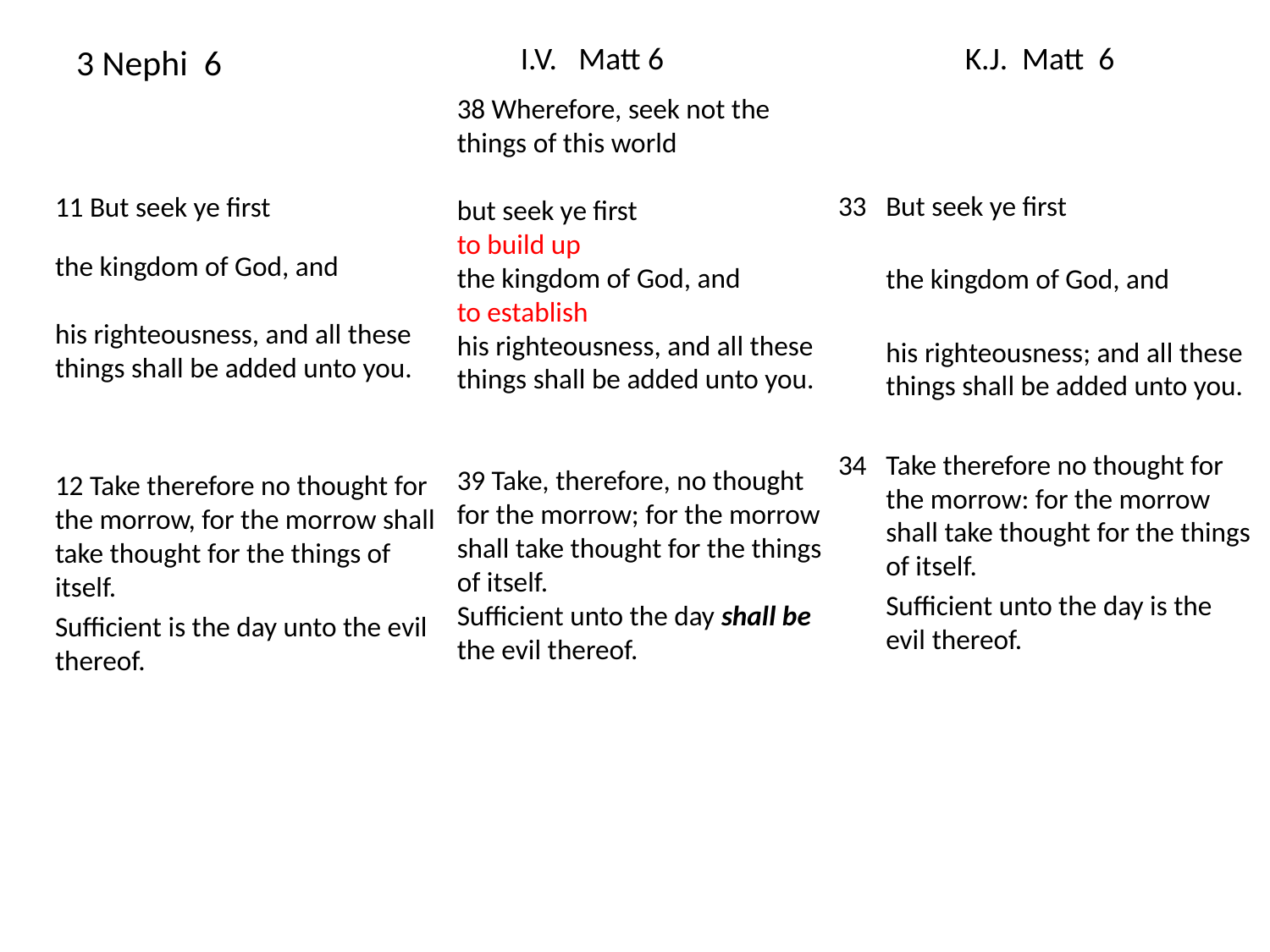

# 3 Nephi  6
I.V.   Matt 6
K.J.  Matt  6

33 	But seek ye first
	the kingdom of God, and
	his righteousness; and all these things shall be added unto you.

34 	Take therefore no thought for the morrow: for the morrow shall take thought for the things of itself.
	Sufficient unto the day is the evil thereof.

11 But seek ye first

the kingdom of God, and
his righteousness, and all these things shall be added unto you.

12 Take therefore no thought for the morrow, for the morrow shall take thought for the things of itself.
Sufficient is the day unto the evil thereof.

38 Wherefore, seek not the things of this world

but seek ye first
to build up
the kingdom of God, and
to establish
his righteousness, and all these things shall be added unto you.

39 Take, therefore, no thought for the morrow; for the morrow shall take thought for the things of itself.
Sufficient unto the day shall be the evil thereof.